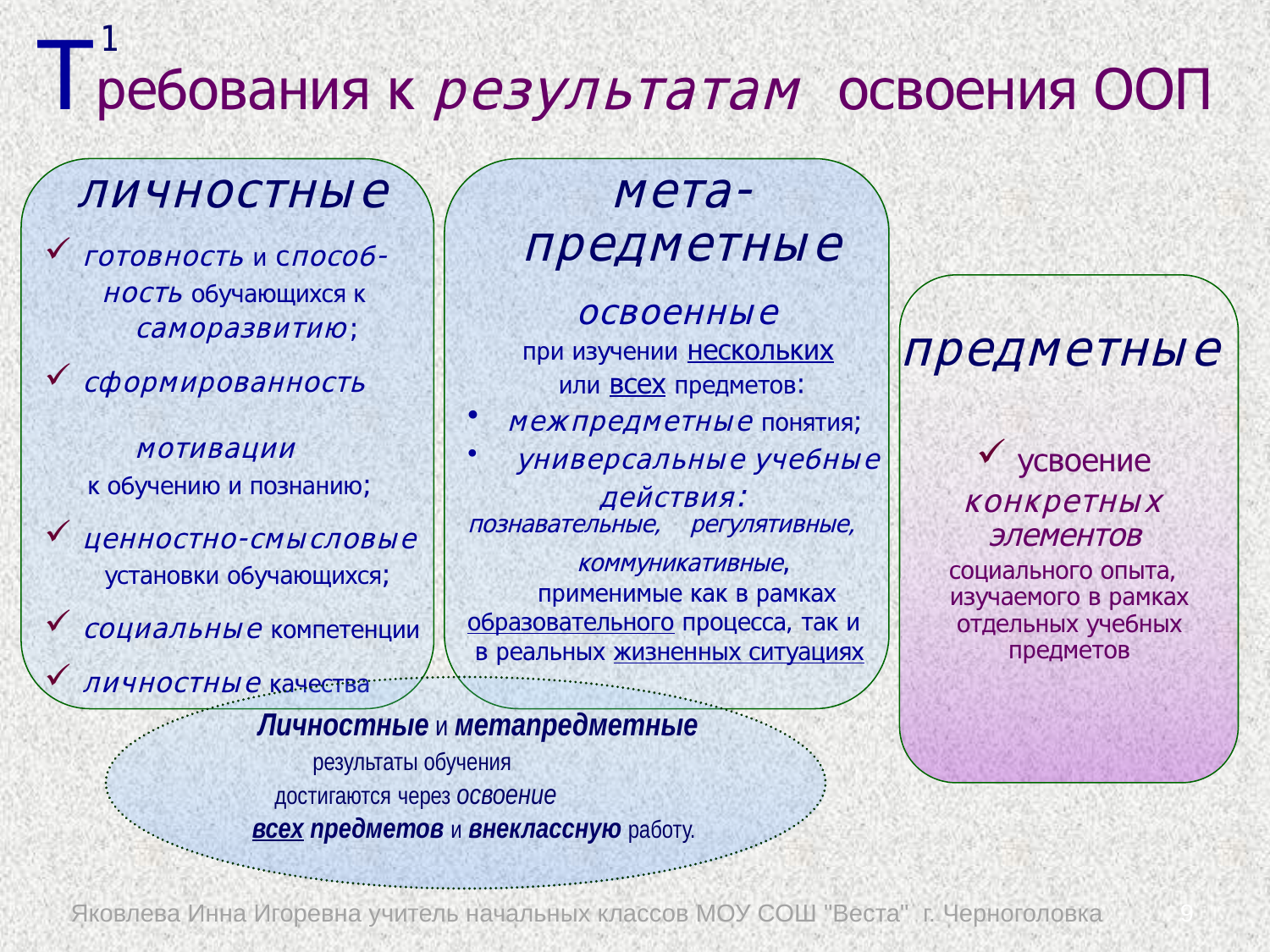

1
Требования к результатам  освоения ООП

личностные

 готовность и способ-
       ность обучающихся к
           саморазвитию;

 сформированность
           мотивации
     к обучению и познанию;

 ценностно-смысловые
       установки обучающихся;

 социальные компетенции

 личностные качества

мета-предметные

освоенные
при изучении нескольких
или всех предметов:
 межпредметные понятия;
  универсальные учебные
                действия:

              коммуникативные,
         применимые как в рамках
образовательного процесса, так и
 в реальных жизненных ситуациях

предметные

 усвоение
конкретных элементов
социального опыта, изучаемого в рамках отдельных учебных предметов
| познавательные, |
| --- |
| регулятивные, |
| --- |

Личностные и метапредметные
                         результаты обучения
                   достигаются через освоение
всех предметов и внеклассную работу.

Яковлева Инна Игоревна учитель начальных классов МОУ СОШ "Веста"  г. Черноголовка
9